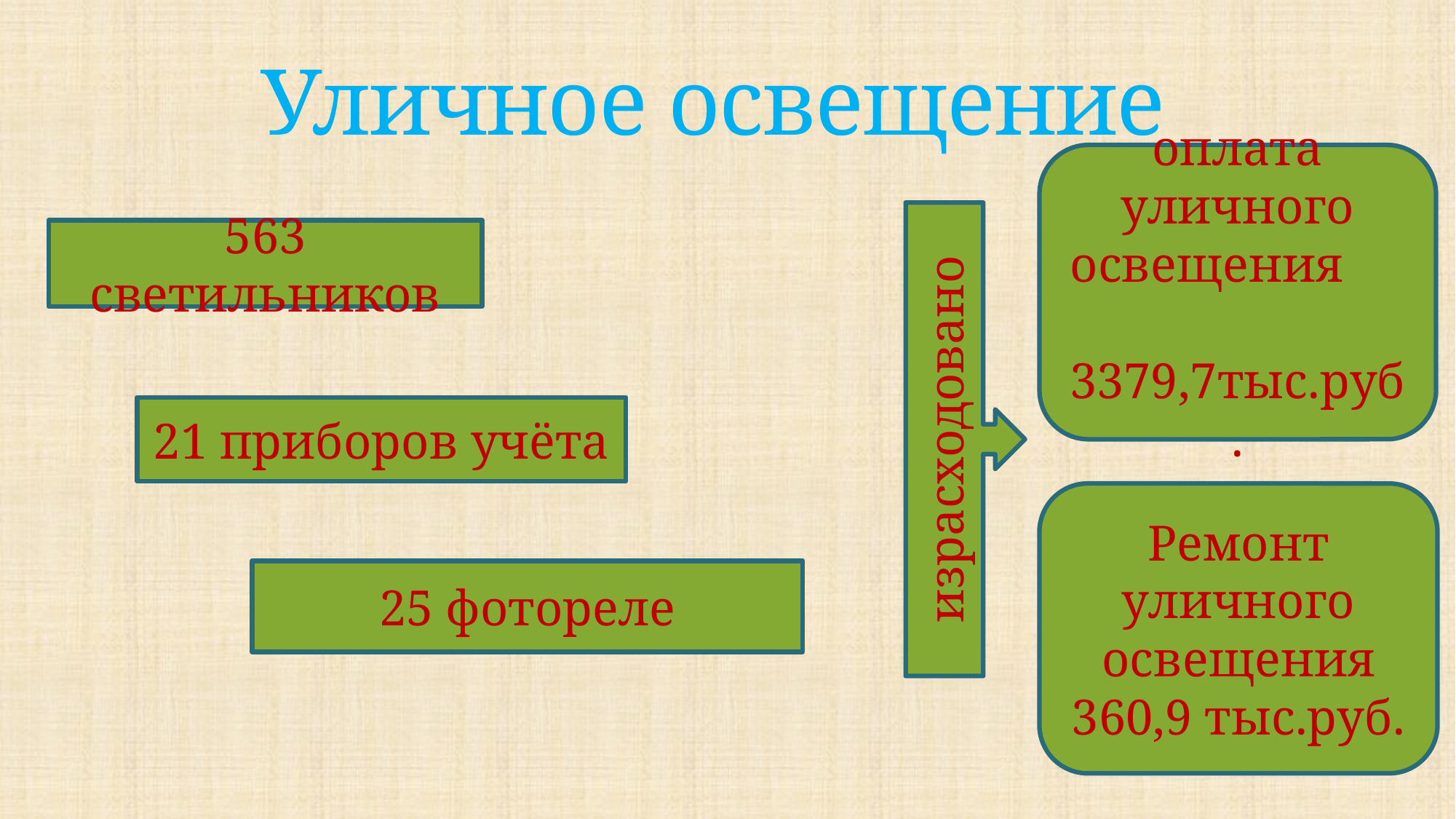

# Уличное освещение
оплата уличного освещения              3379,7тыс.руб.
израсходовано
563 светильников
21 приборов учёта
Ремонт уличного освещения 360,9 тыс.руб.
25 фотореле